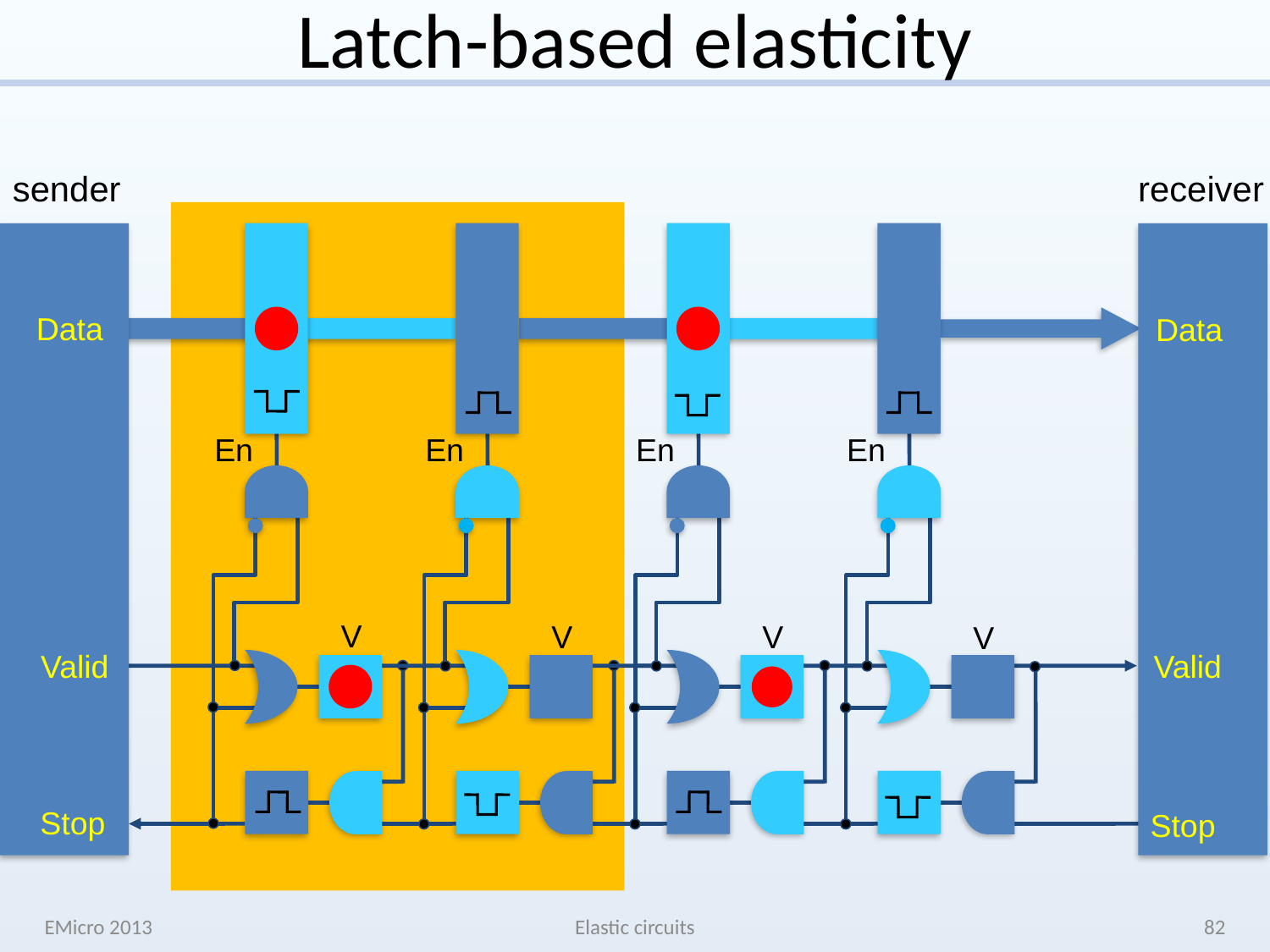

# Latch-based elasticity
sender
receiver

Data
Data

En
En
En
En

V
V
V
V
Valid
Valid

Stop
Stop

EMicro 2013
Elastic circuits
82